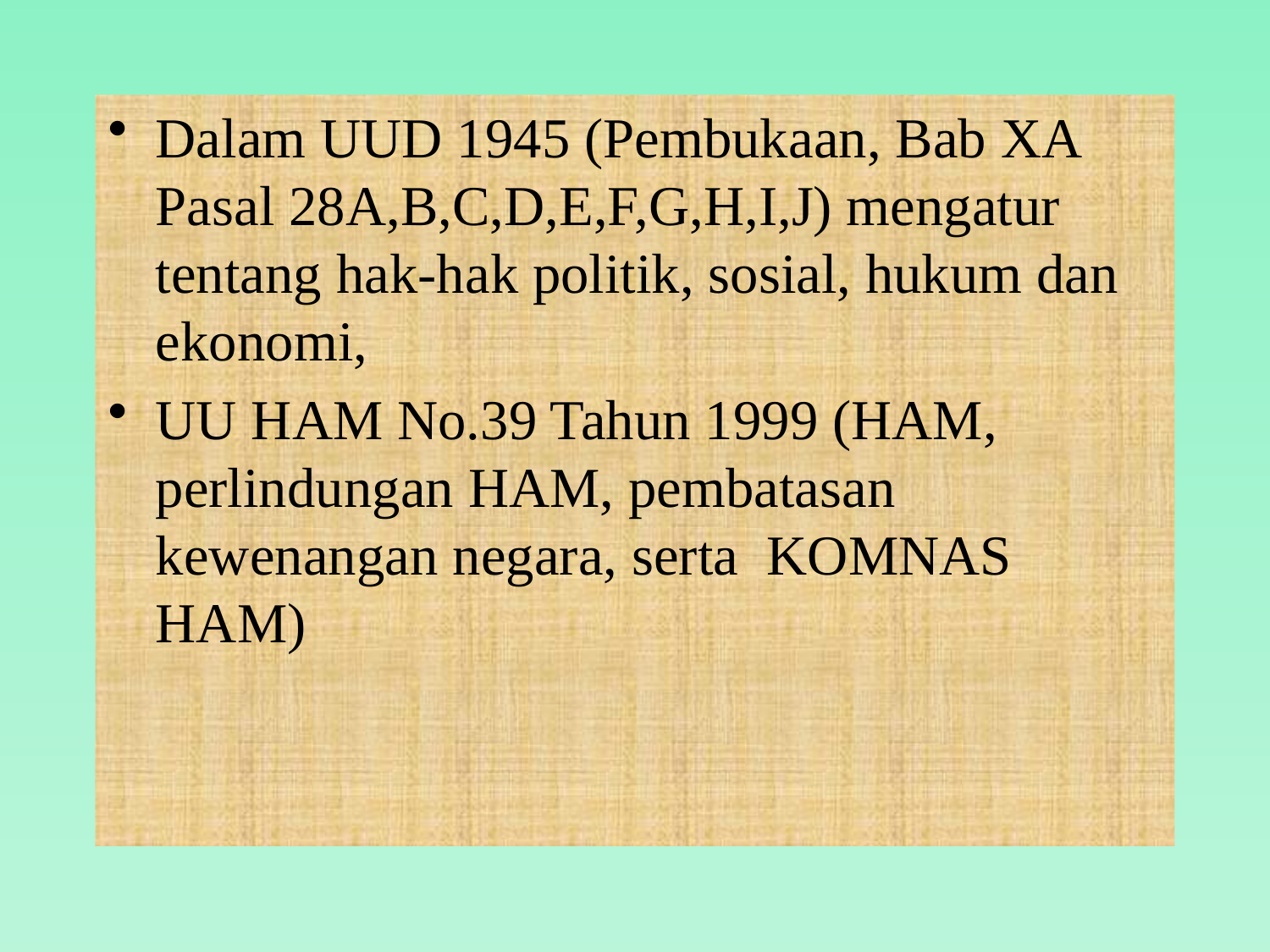

Dalam UUD 1945 (Pembukaan, Bab XA Pasal 28A,B,C,D,E,F,G,H,I,J) mengatur tentang hak-hak politik, sosial, hukum dan ekonomi,
UU HAM No.39 Tahun 1999 (HAM, perlindungan HAM, pembatasan kewenangan negara, serta  KOMNAS HAM)